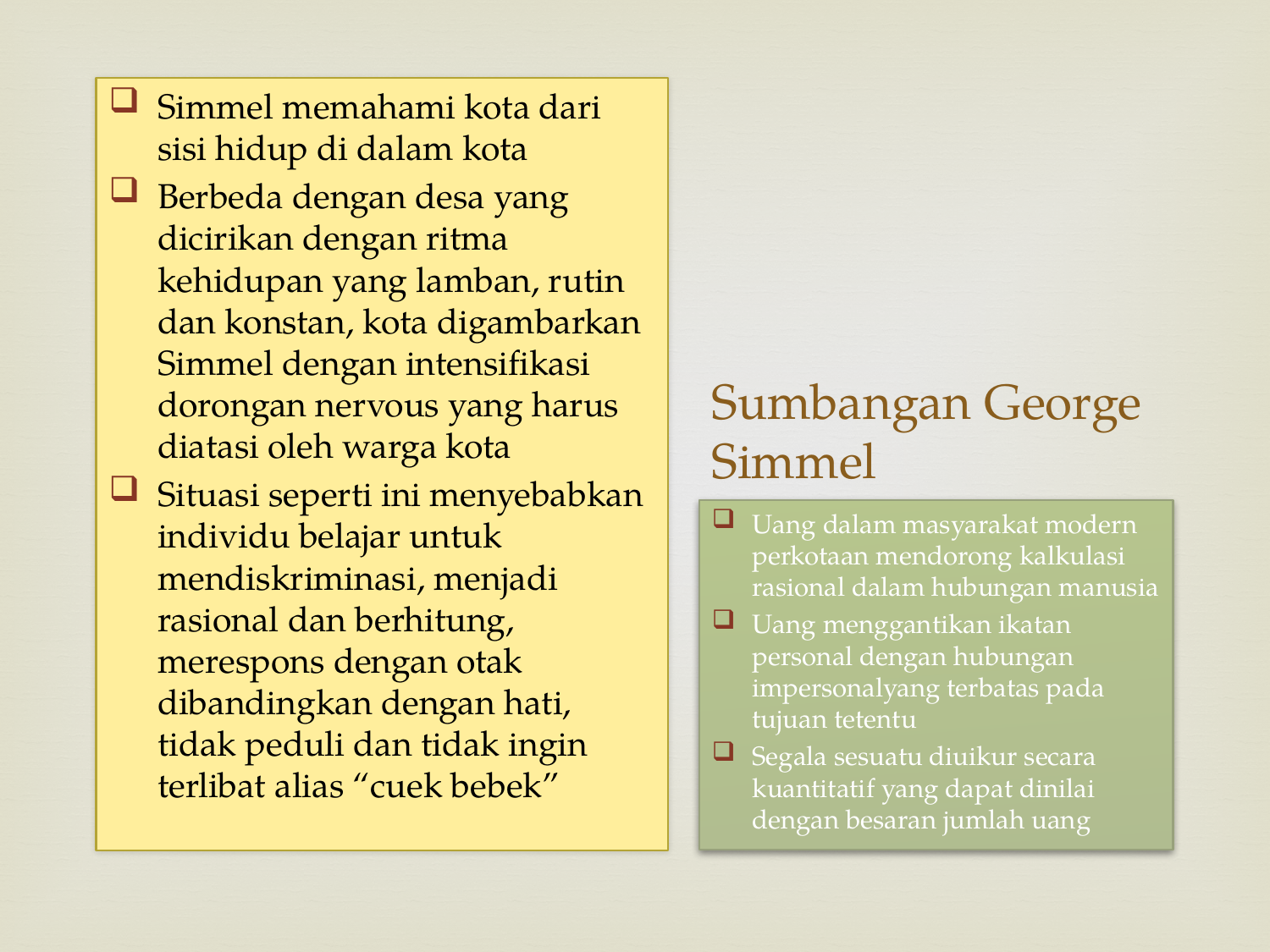

Simmel memahami kota dari sisi hidup di dalam kota
Berbeda dengan desa yang dicirikan dengan ritma kehidupan yang lamban, rutin dan konstan, kota digambarkan Simmel dengan intensifikasi dorongan nervous yang harus diatasi oleh warga kota
Situasi seperti ini menyebabkan individu belajar untuk mendiskriminasi, menjadi rasional dan berhitung, merespons dengan otak dibandingkan dengan hati, tidak peduli dan tidak ingin terlibat alias “cuek bebek”

# Sumbangan George Simmel
Uang dalam masyarakat modern perkotaan mendorong kalkulasi rasional dalam hubungan manusia
Uang menggantikan ikatan personal dengan hubungan impersonalyang terbatas pada tujuan tetentu
Segala sesuatu diuikur secara kuantitatif yang dapat dinilai dengan besaran jumlah uang